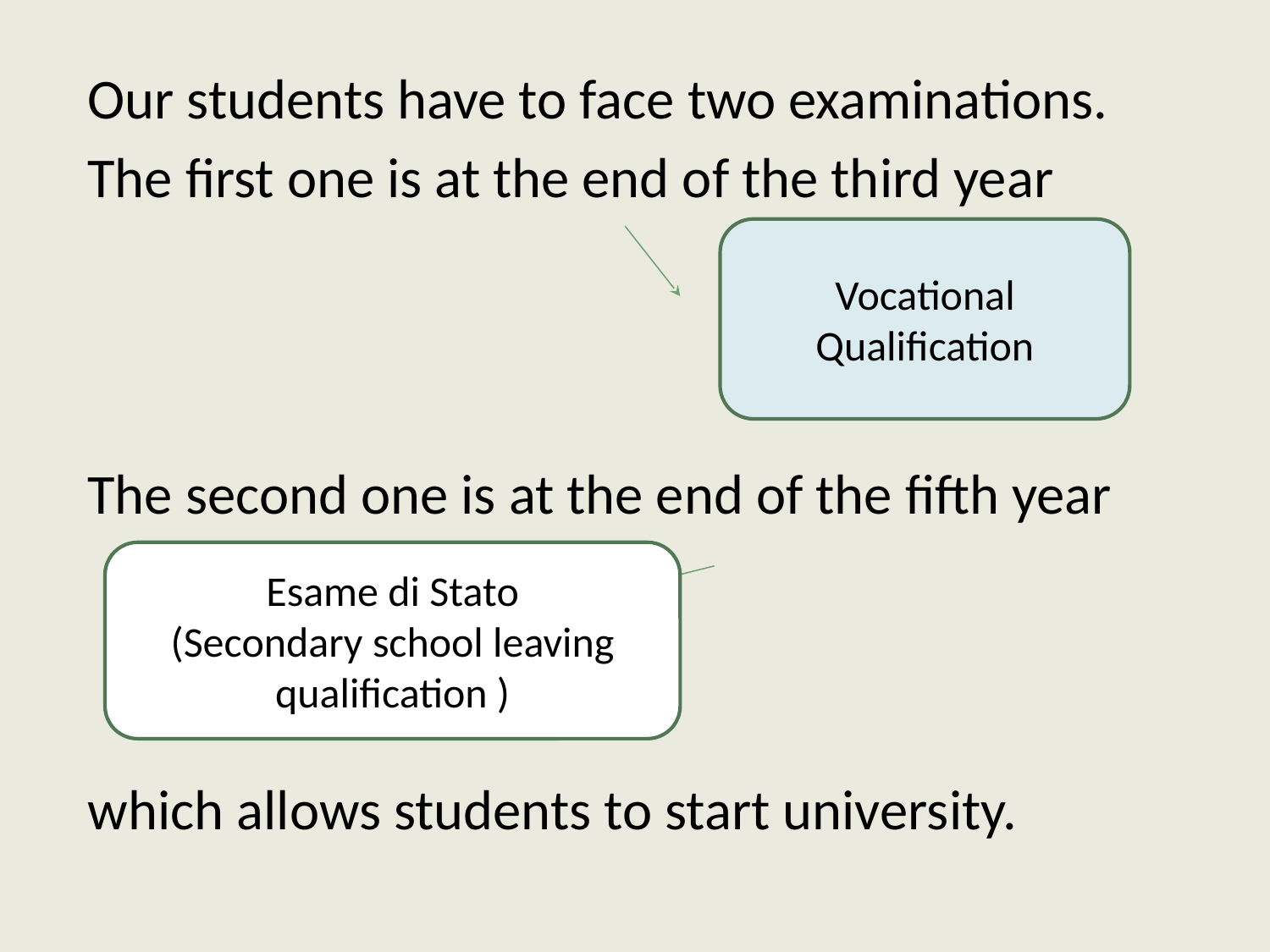

Our students have to face two examinations.
The first one is at the end of the third year

The second one is at the end of the fifth year

which allows students to start university.
Vocational Qualification
Esame di Stato
(Secondary school leaving qualification )